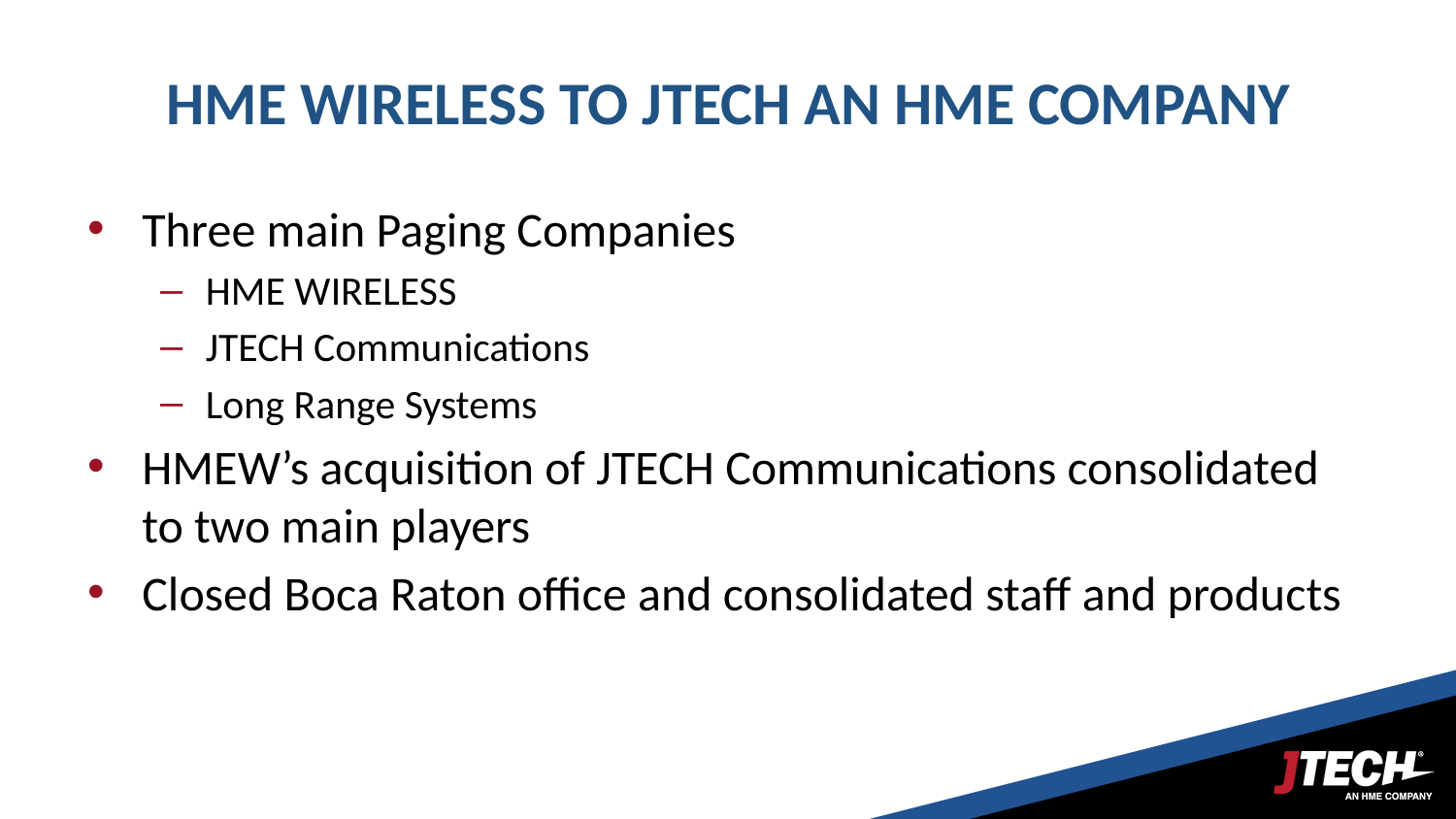

# HME WIRELESS TO JTECH AN HME COMPANY
Three main Paging Companies
HME WIRELESS
JTECH Communications
Long Range Systems
HMEW’s acquisition of JTECH Communications consolidated to two main players
Closed Boca Raton office and consolidated staff and products